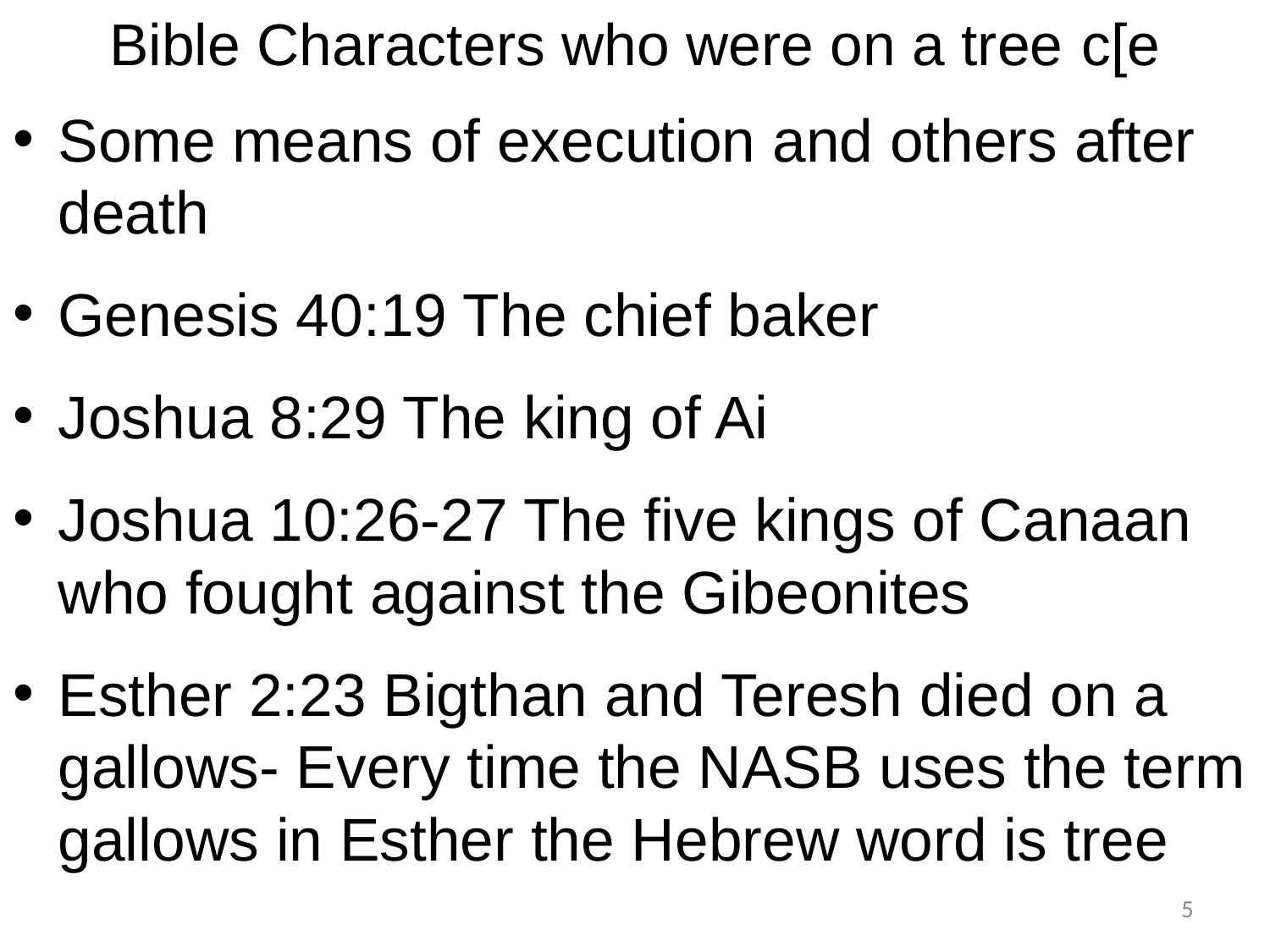

# Bible Characters who were on a tree c[e
Some means of execution and others after death
Genesis 40:19 The chief baker
Joshua 8:29 The king of Ai
Joshua 10:26-27 The five kings of Canaan who fought against the Gibeonites
Esther 2:23 Bigthan and Teresh died on a gallows- Every time the NASB uses the term gallows in Esther the Hebrew word is tree

5